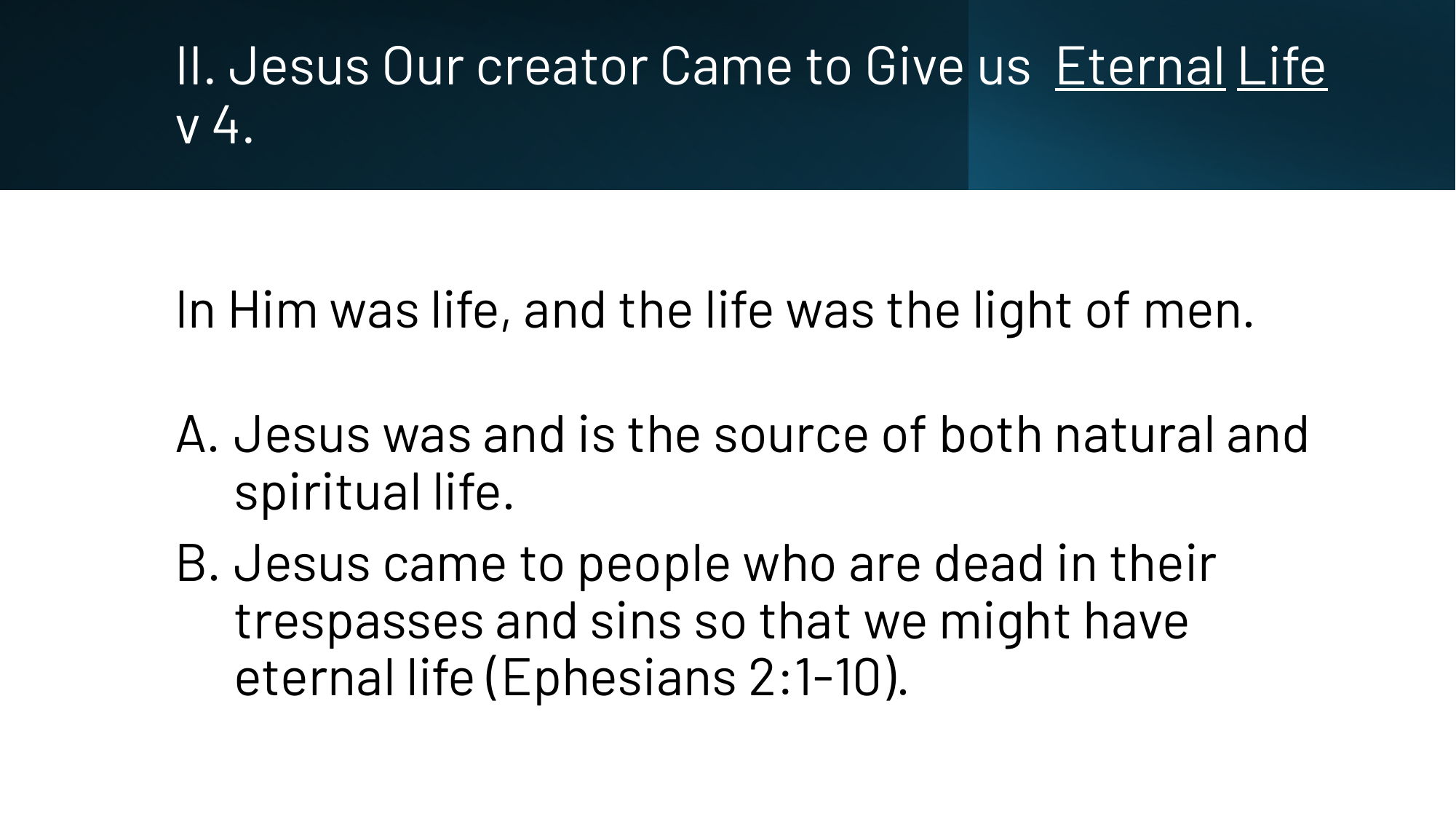

# II. Jesus Our creator Came to Give us  Eternal Life v 4.
In Him was life, and the life was the light of men.

Jesus was and is the source of both natural and spiritual life.
Jesus came to people who are dead in their trespasses and sins so that we might have eternal life (Ephesians 2:1-10).